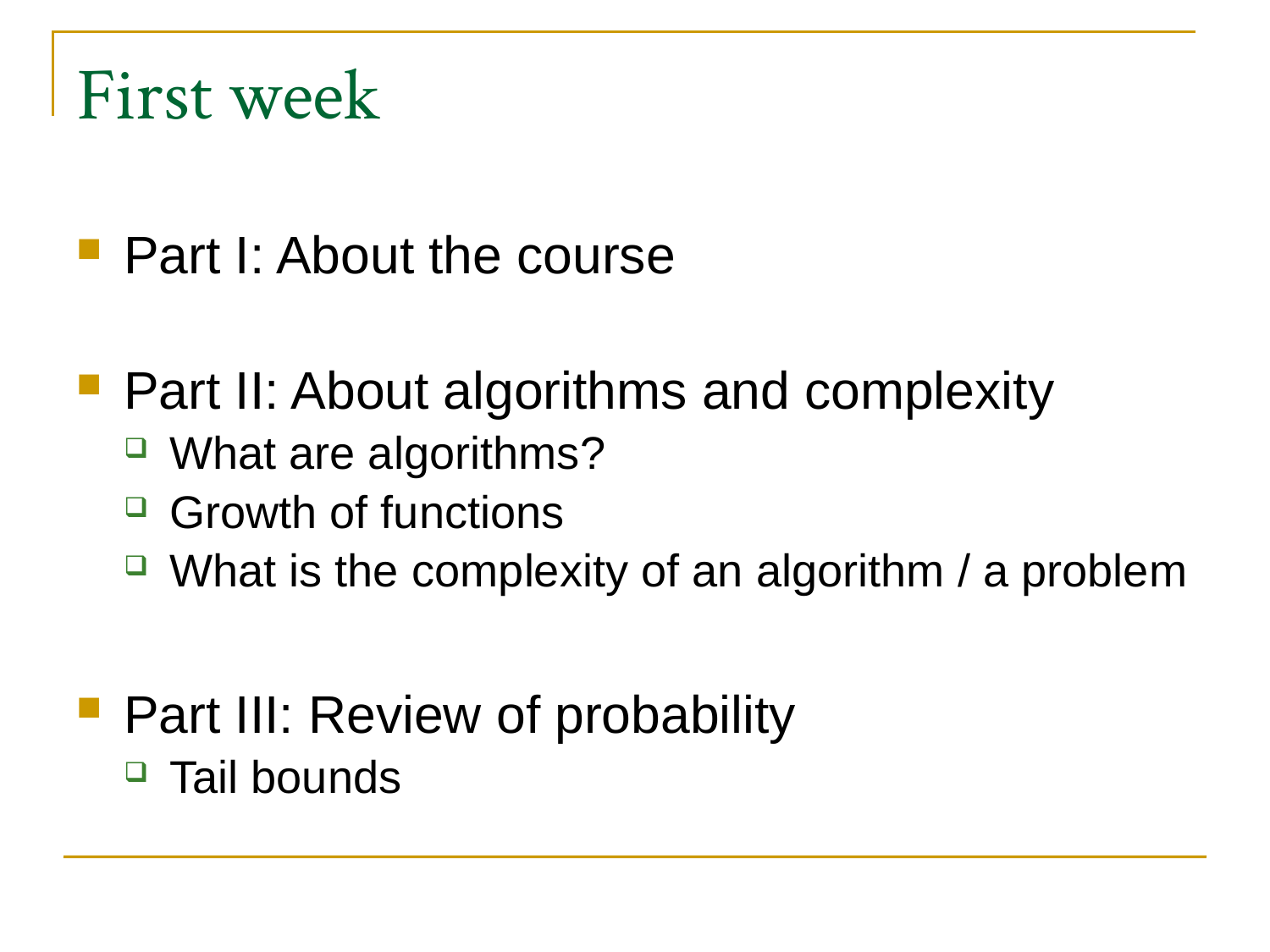

# First week
Part I: About the course

Part II: About algorithms and complexity
What are algorithms?
Growth of functions
What is the complexity of an algorithm / a problem

Part III: Review of probability
Tail bounds